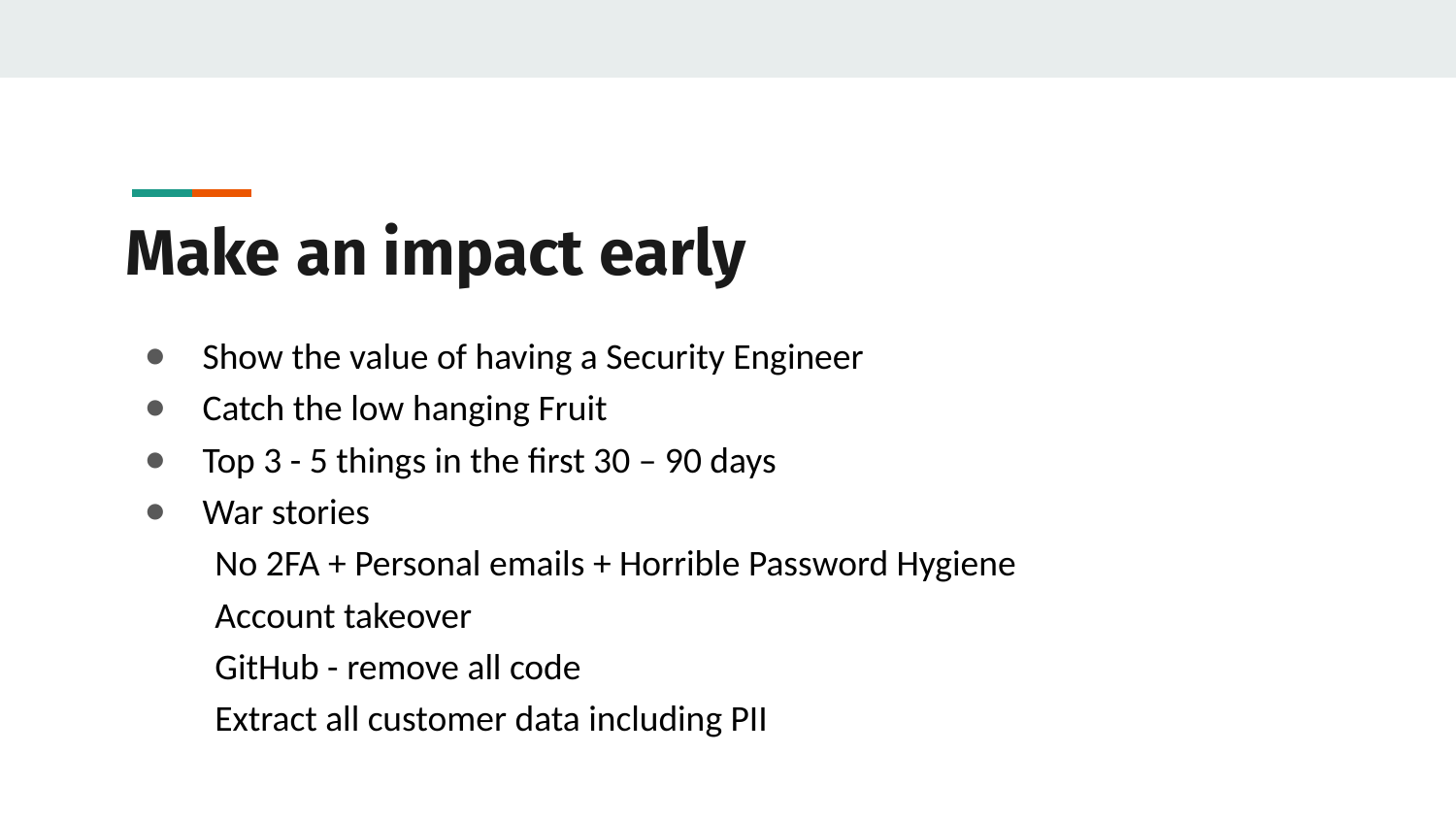

# Make an impact early
Show the value of having a Security Engineer
Catch the low hanging Fruit
Top 3 - 5 things in the first 30 – 90 days
War stories
No 2FA + Personal emails + Horrible Password Hygiene
Account takeover
GitHub - remove all code
Extract all customer data including PII